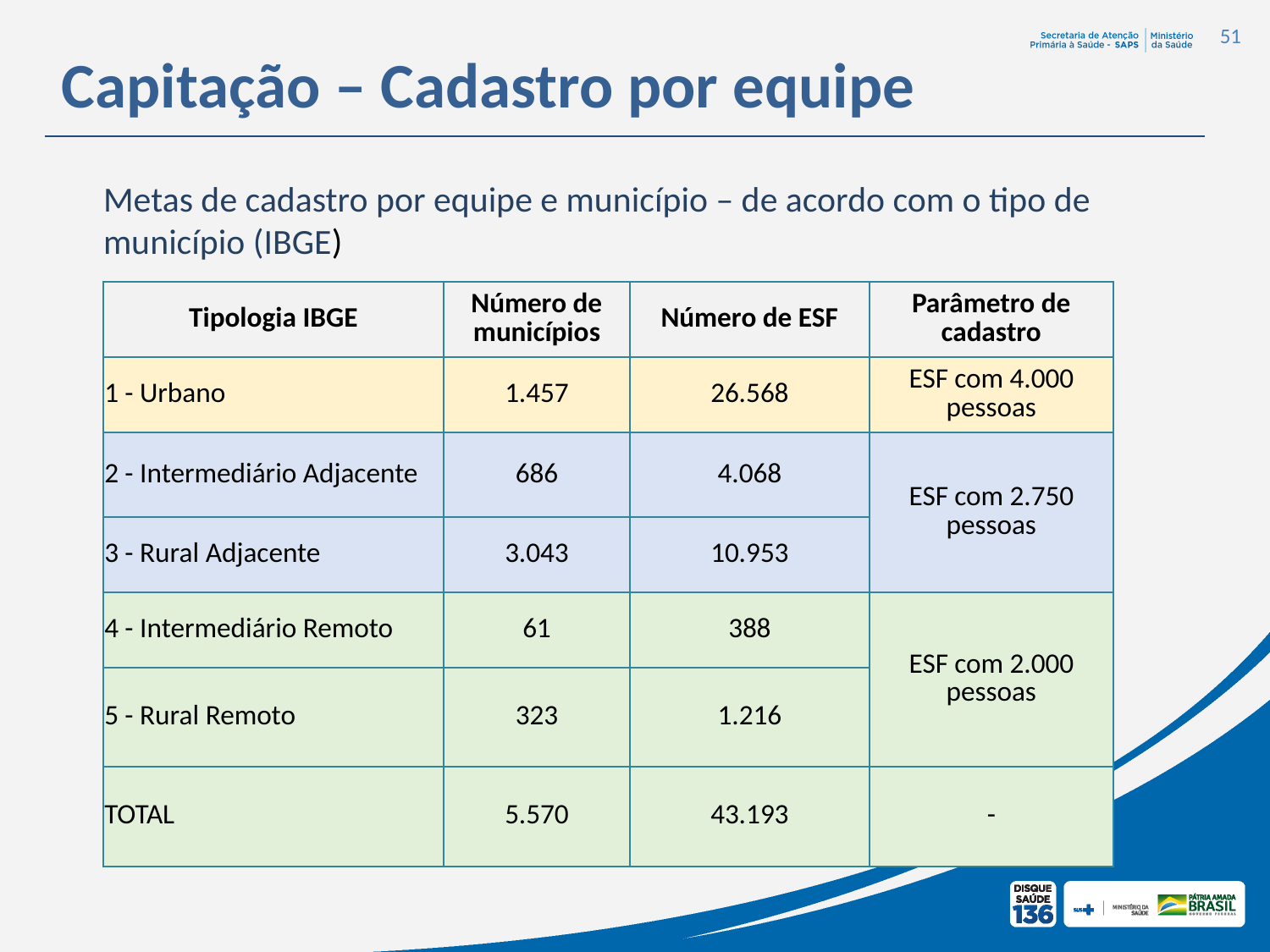

51
Capitação – Cadastro por equipe
Metas de cadastro por equipe e município – de acordo com o tipo de município (IBGE)
| Tipologia IBGE | Número de municípios | Número de ESF | Parâmetro de cadastro |
| --- | --- | --- | --- |
| 1 - Urbano | 1.457 | 26.568 | ESF com 4.000 pessoas |
| 2 - Intermediário Adjacente | 686 | 4.068 | ESF com 2.750 pessoas |
| 3 - Rural Adjacente | 3.043 | 10.953 |  |
| 4 - Intermediário Remoto | 61 | 388 | ESF com 2.000 pessoas |
| 5 - Rural Remoto | 323 | 1.216 |  |
| TOTAL | 5.570 | 43.193 | - |